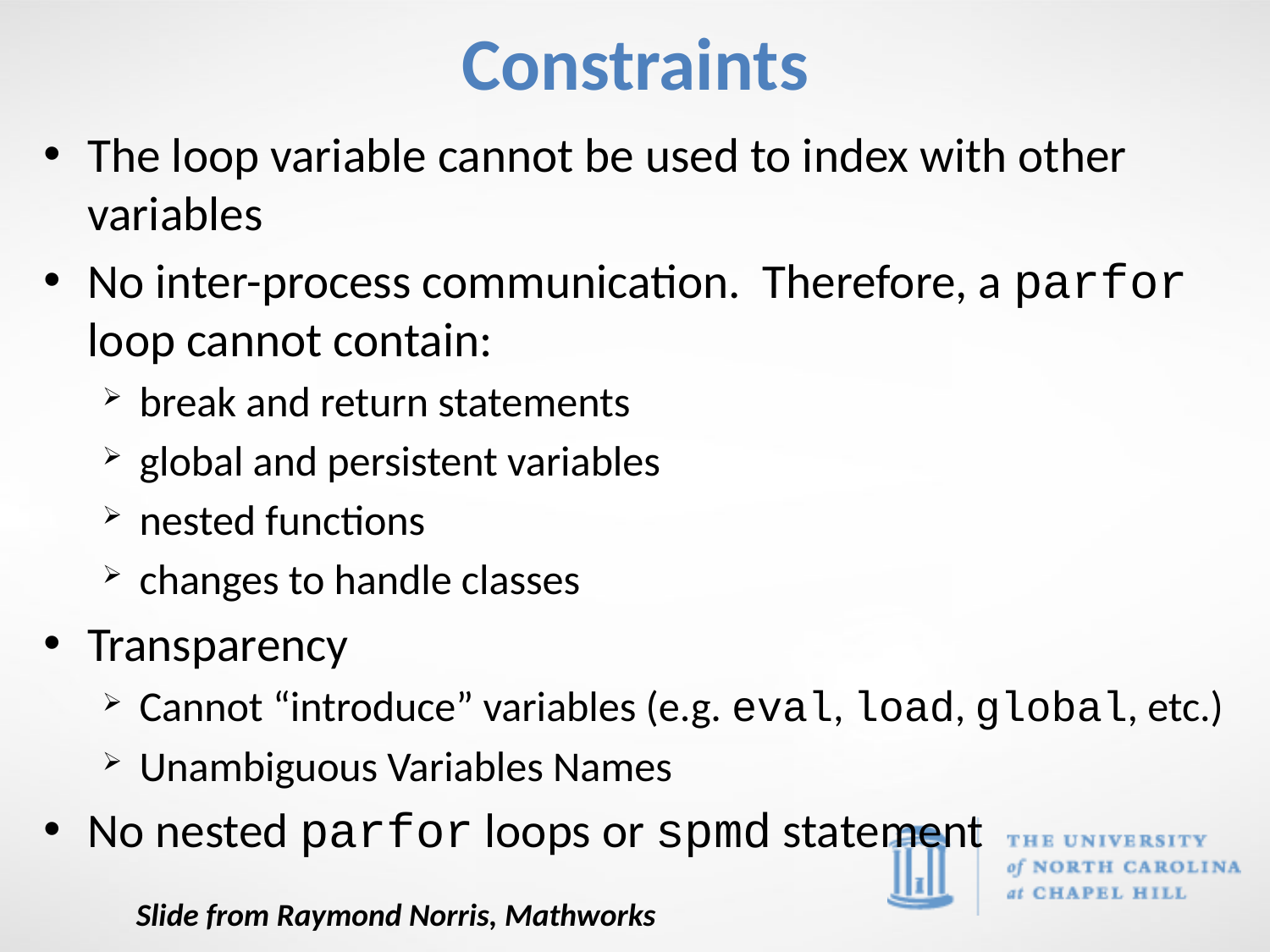

# Constraints
The loop variable cannot be used to index with other variables
No inter-process communication.  Therefore, a parfor loop cannot contain:
break and return statements
global and persistent variables
nested functions
changes to handle classes
Transparency
Cannot “introduce” variables (e.g. eval, load, global, etc.)
Unambiguous Variables Names
No nested parfor loops or spmd statement

Slide from Raymond Norris, Mathworks